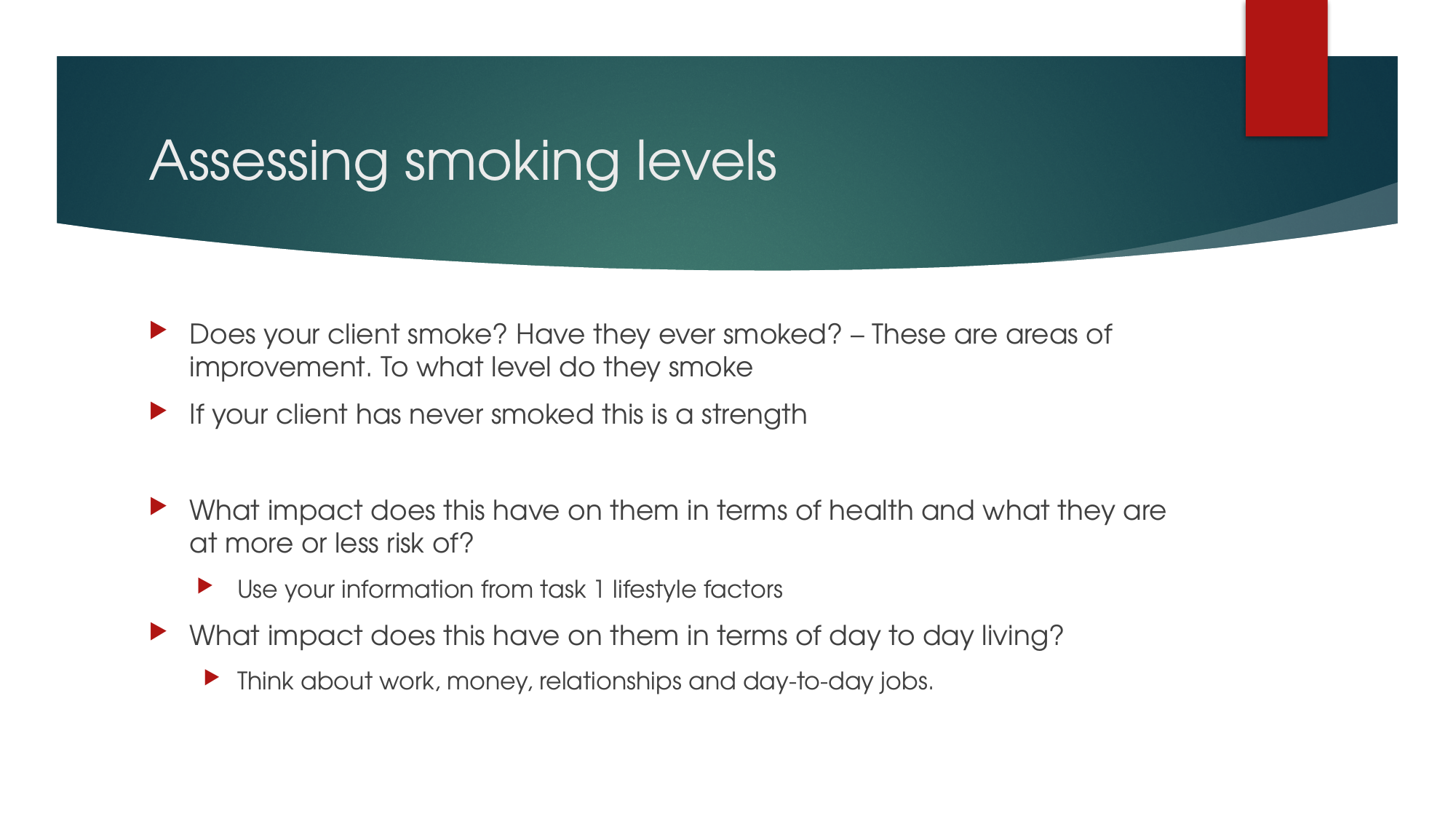

# Assessing smoking levels
Does your client smoke? Have they ever smoked? – These are areas of improvement. To what level do they smoke
If your client has never smoked this is a strength

What impact does this have on them in terms of health and what they are at more or less risk of?
Use your information from task 1 lifestyle factors
What impact does this have on them in terms of day to day living?
Think about work, money, relationships and day-to-day jobs.